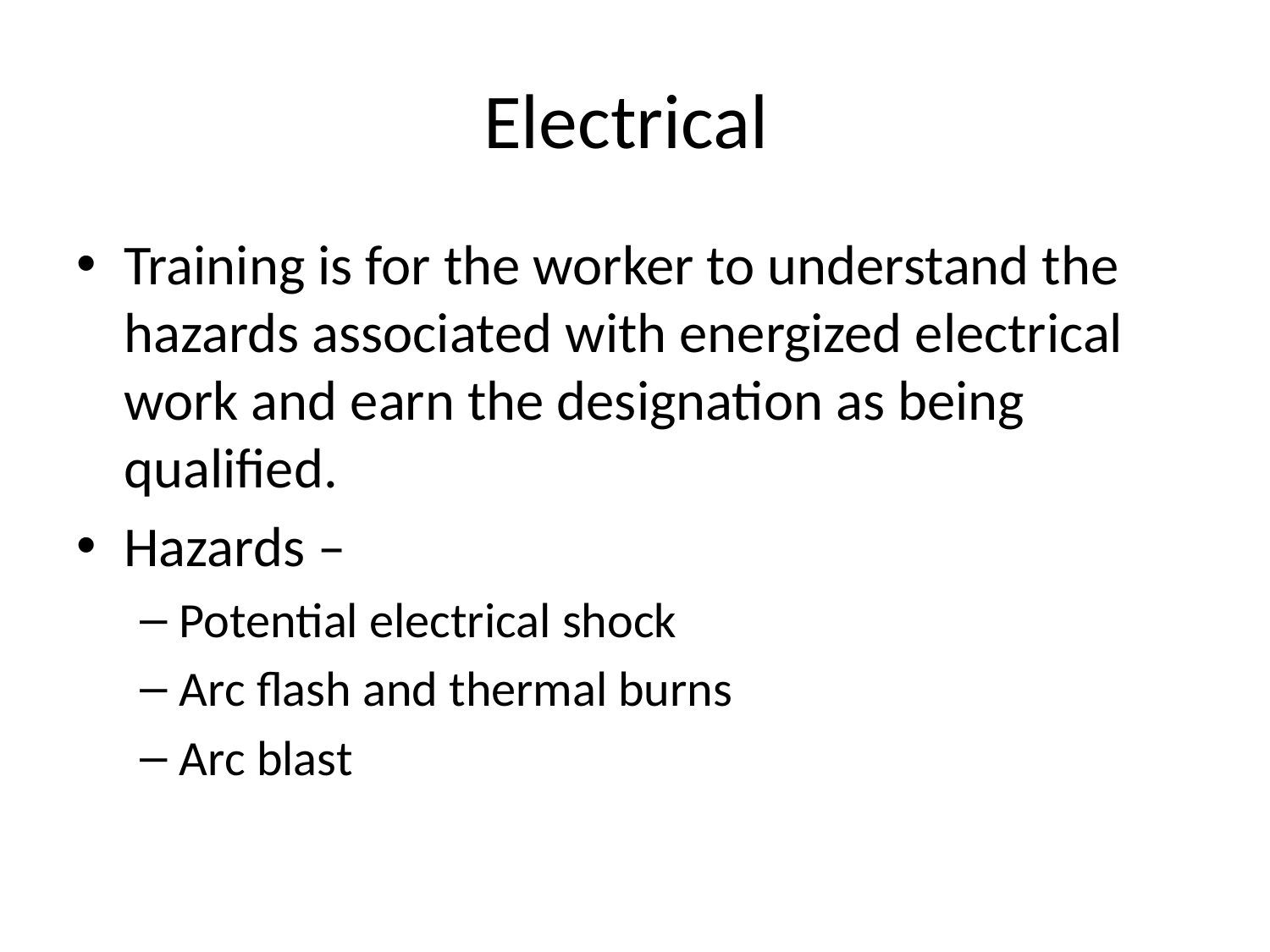

# Electrical
Training is for the worker to understand the hazards associated with energized electrical work and earn the designation as being qualified.
Hazards –
Potential electrical shock
Arc flash and thermal burns
Arc blast